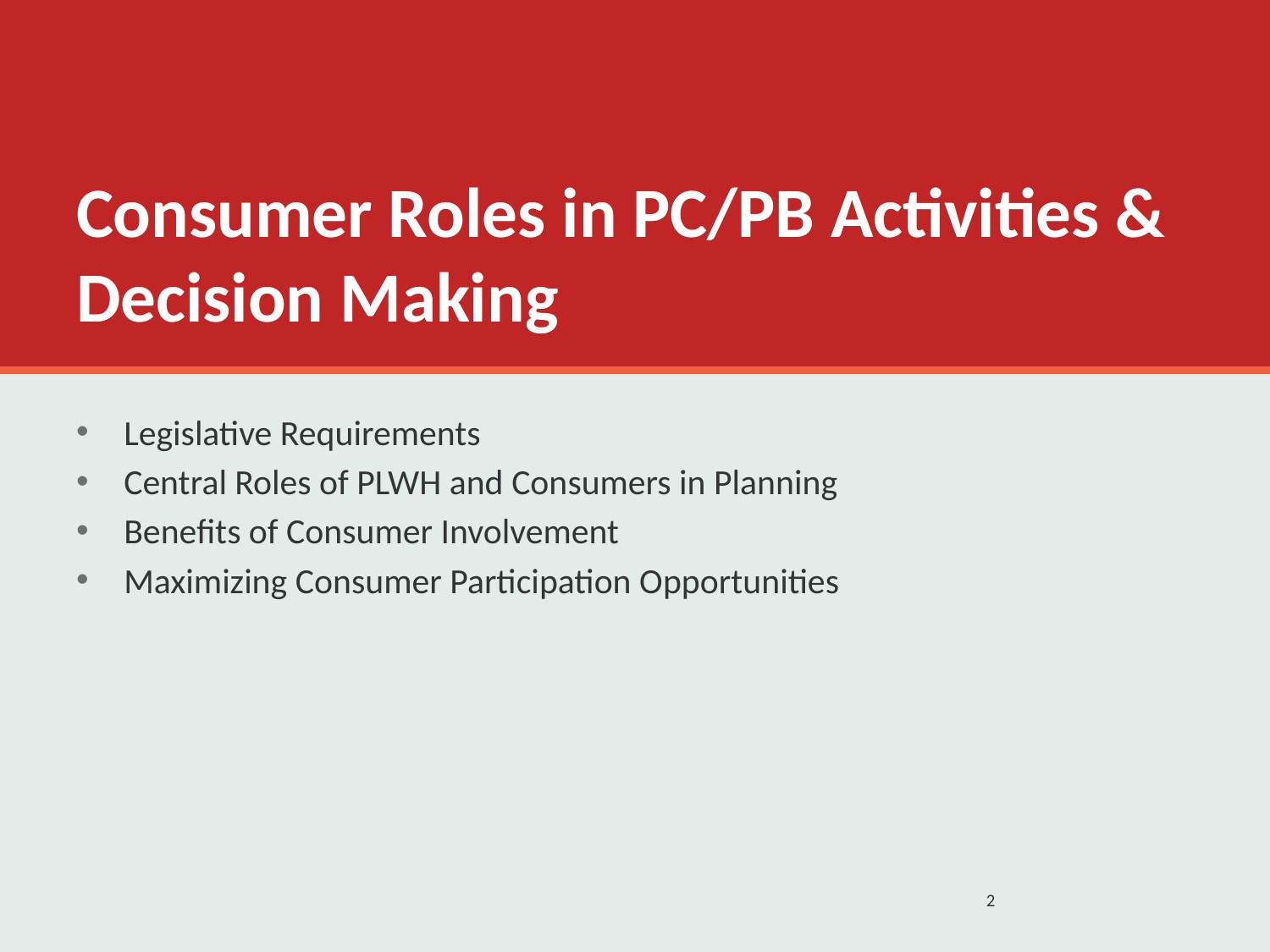

# Consumer Roles in PC/PB Activities & Decision Making
Legislative Requirements
Central Roles of PLWH and Consumers in Planning
Benefits of Consumer Involvement
Maximizing Consumer Participation Opportunities

2